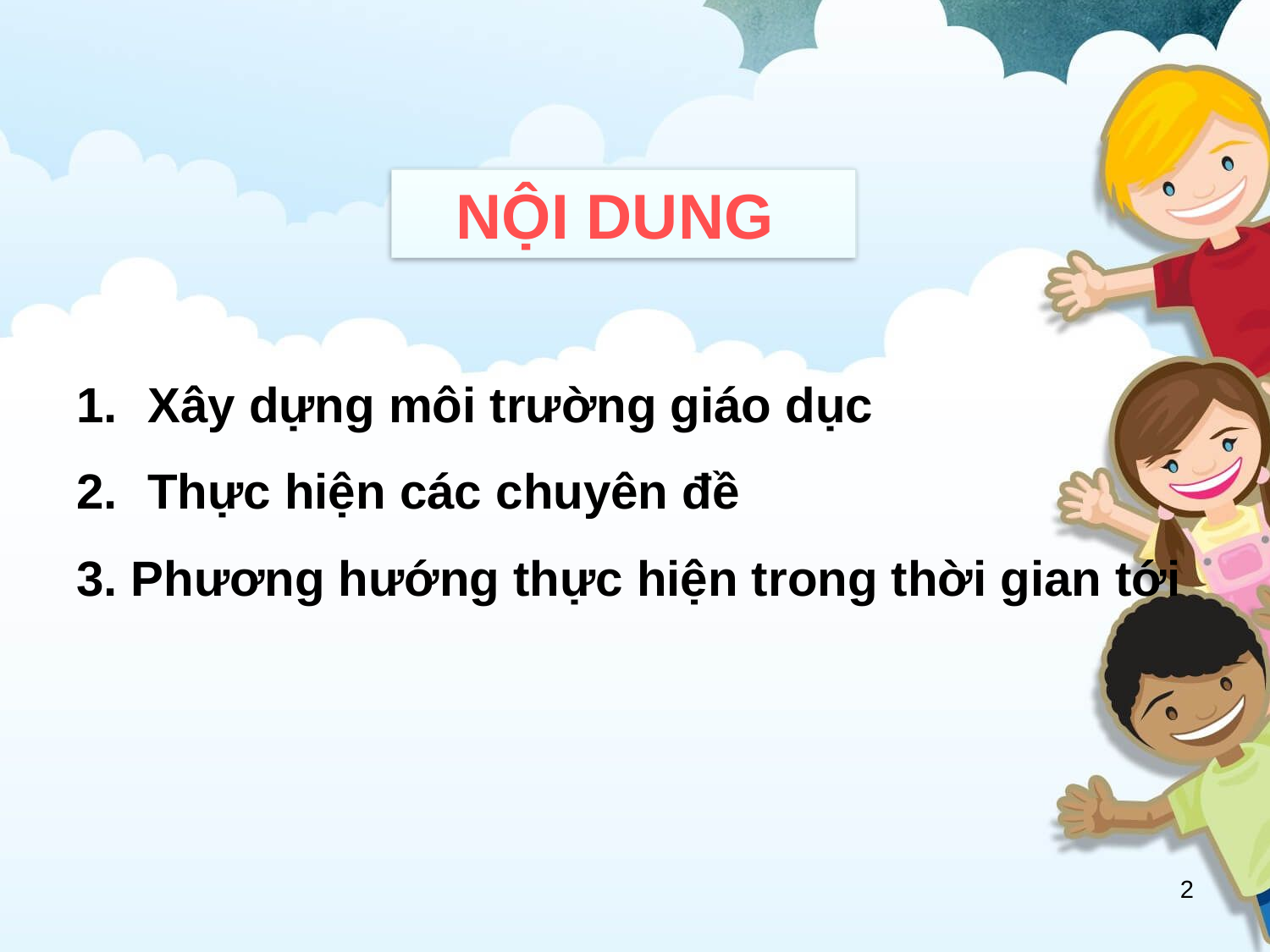

#
NỘI DUNG
Xây dựng môi trường giáo dục
Thực hiện các chuyên đề
3. Phương hướng thực hiện trong thời gian tới

2